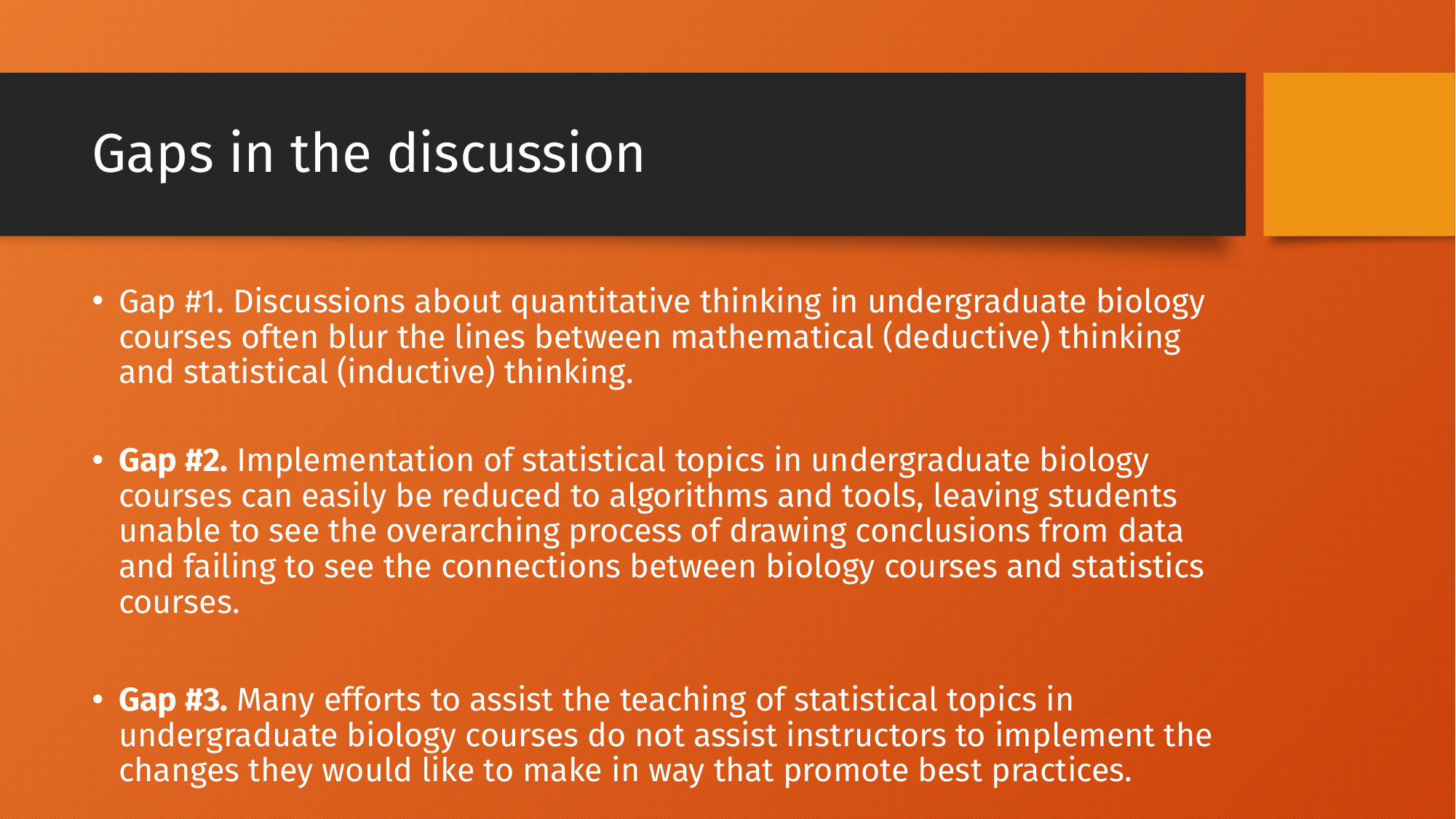

# Gaps in the discussion
Gap #1. Discussions about quantitative thinking in undergraduate biology courses often blur the lines between mathematical (deductive) thinking and statistical (inductive) thinking.
Gap #2. Implementation of statistical topics in undergraduate biology courses can easily be reduced to algorithms and tools, leaving students unable to see the overarching process of drawing conclusions from data and failing to see the connections between biology courses and statistics courses.

Gap #3. Many efforts to assist the teaching of statistical topics in undergraduate biology courses do not assist instructors to implement the changes they would like to make in way that promote best practices.